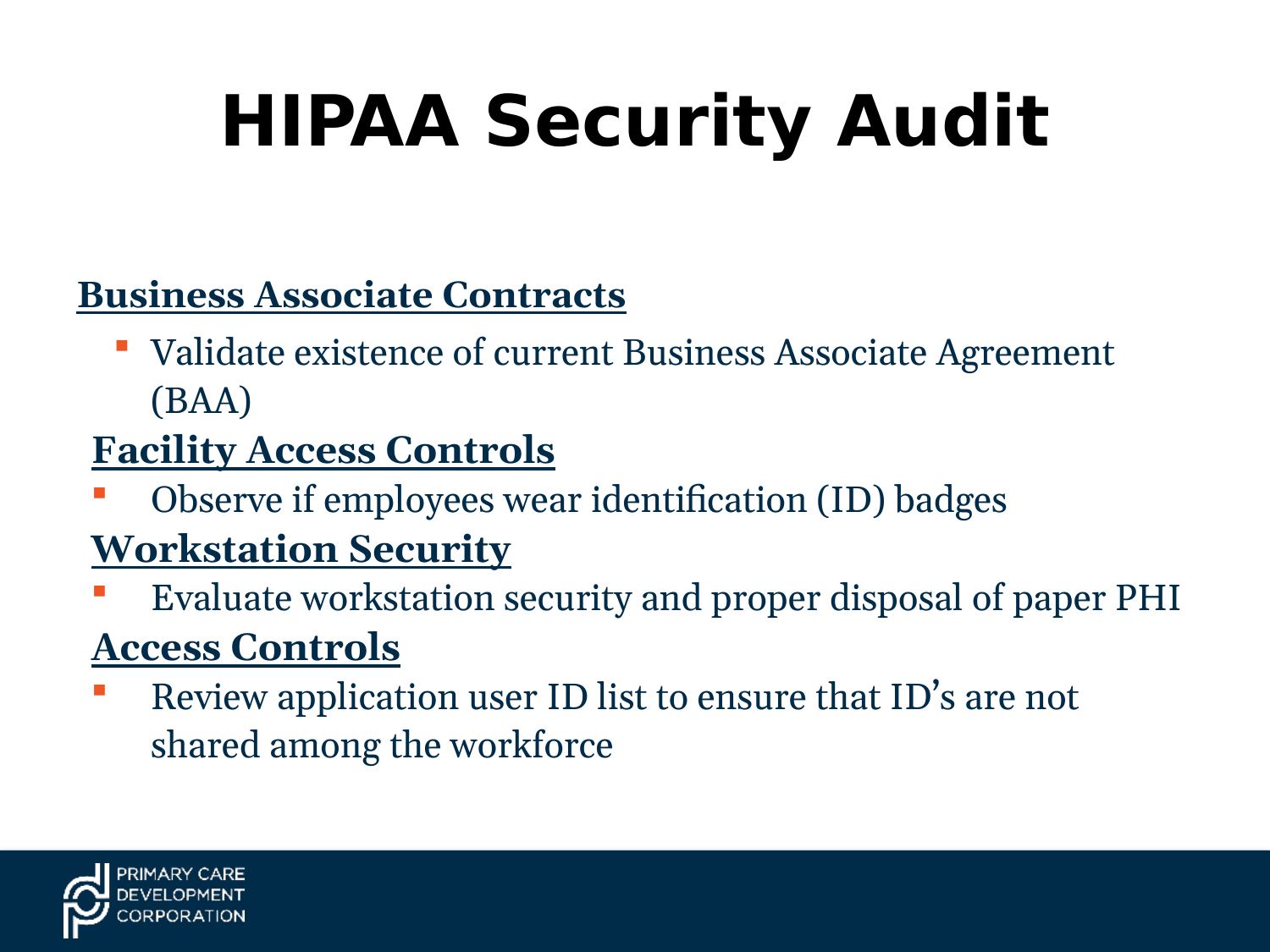

# HIPAA Security Audit
Business Associate Contracts
Validate existence of current Business Associate Agreement (BAA)
Facility Access Controls
Observe if employees wear identification (ID) badges
Workstation Security
Evaluate workstation security and proper disposal of paper PHI
Access Controls
Review application user ID list to ensure that ID’s are not shared among the workforce